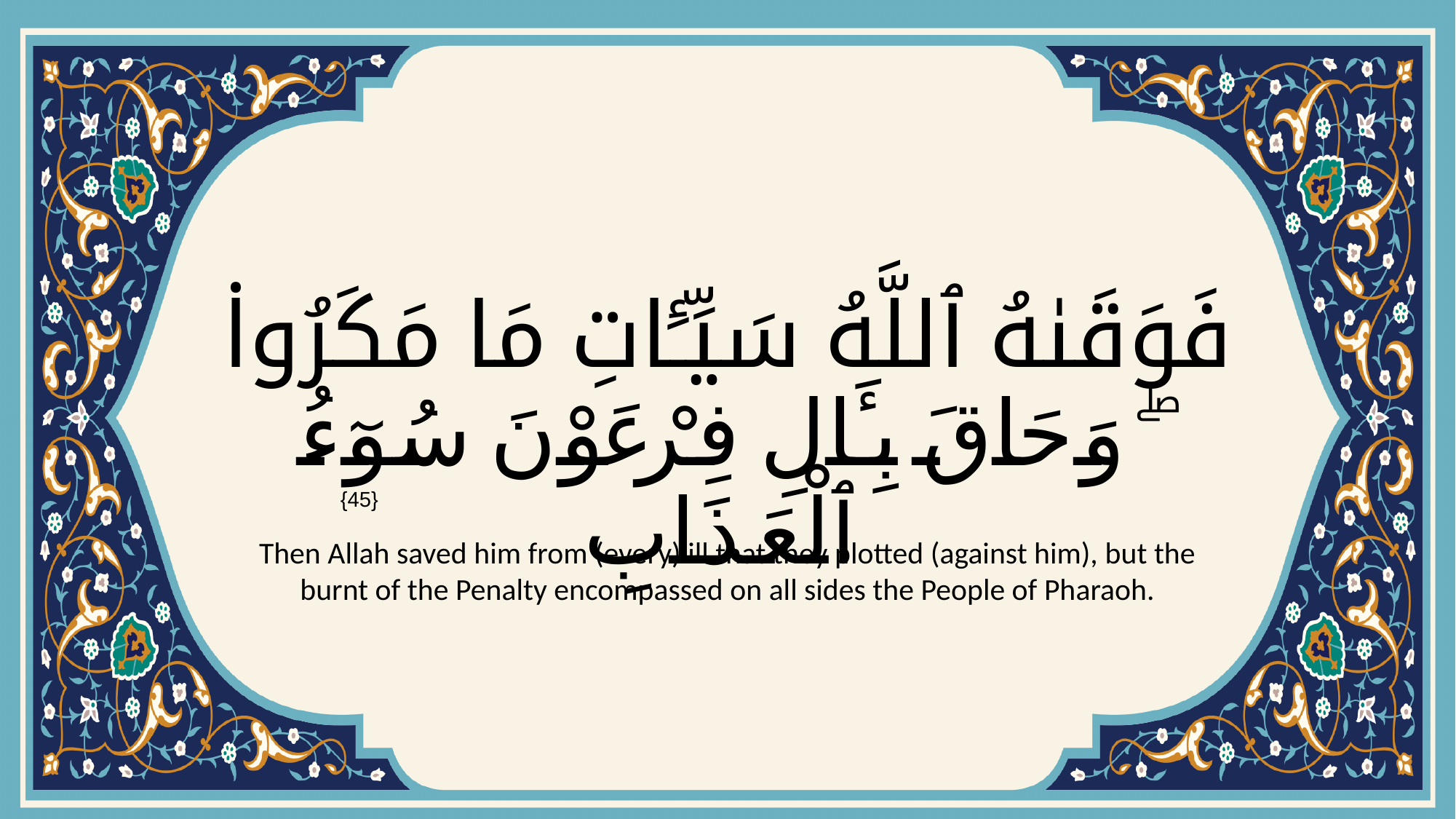

# فَوَقَىٰهُ ٱللَّهُ سَيِّـَٔاتِ مَا مَكَرُوا۟ ۖ وَحَاقَ بِـَٔالِ فِرْعَوْنَ سُوٓءُ ٱلْعَذَابِ
{45}
Then Allah saved him from (every) ill that they plotted (against him), but the burnt of the Penalty encompassed on all sides the People of Pharaoh.